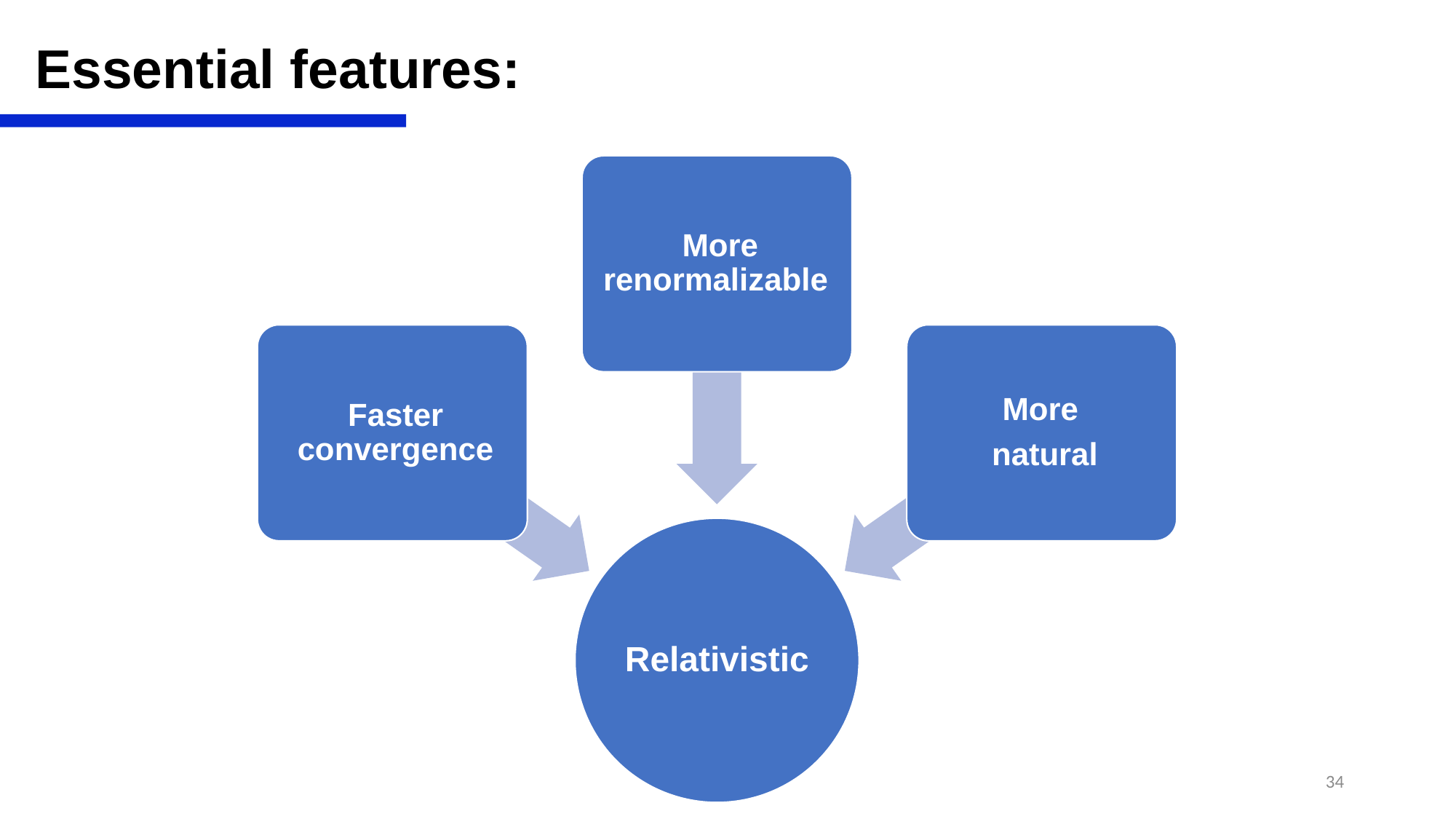

Essential features:
Relativistic
Faster convergence
More renormalizable
More
natural
34